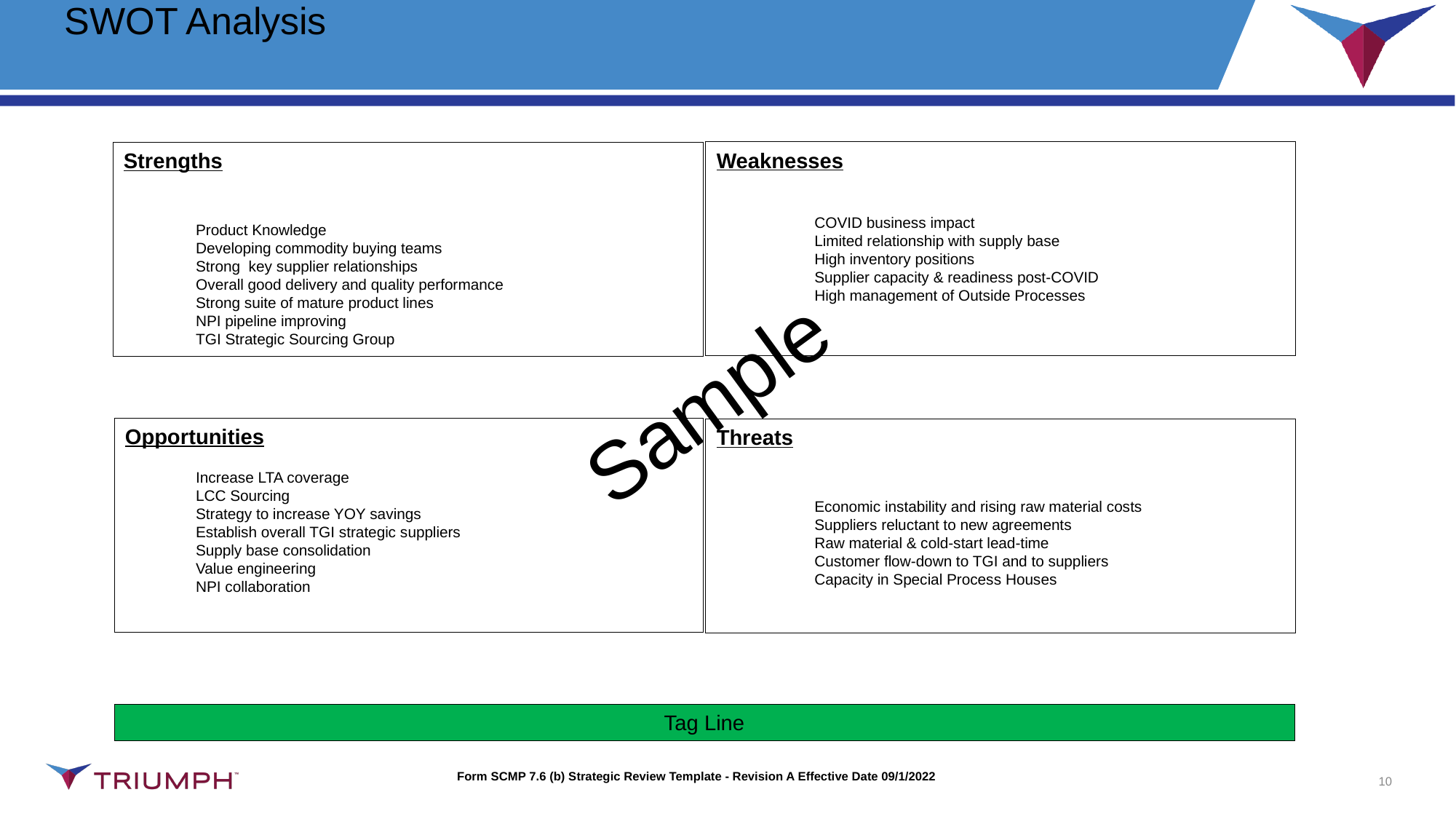

# SWOT Analysis
Weaknesses

Strengths

COVID business impact
Limited relationship with supply base
High inventory positions
Supplier capacity & readiness post-COVID
High management of Outside Processes
Product Knowledge
Developing commodity buying teams
Strong  key supplier relationships
Overall good delivery and quality performance
Strong suite of mature product lines
NPI pipeline improving
TGI Strategic Sourcing Group
Sample
Opportunities

Threats

Increase LTA coverage
LCC Sourcing
Strategy to increase YOY savings
Establish overall TGI strategic suppliers
Supply base consolidation
Value engineering
NPI collaboration
Economic instability and rising raw material costs
Suppliers reluctant to new agreements
Raw material & cold-start lead-time
Customer flow-down to TGI and to suppliers
Capacity in Special Process Houses
Tag Line
10
Form SCMP 7.6 (b) Strategic Review Template - Revision A Effective Date 09/1/2022